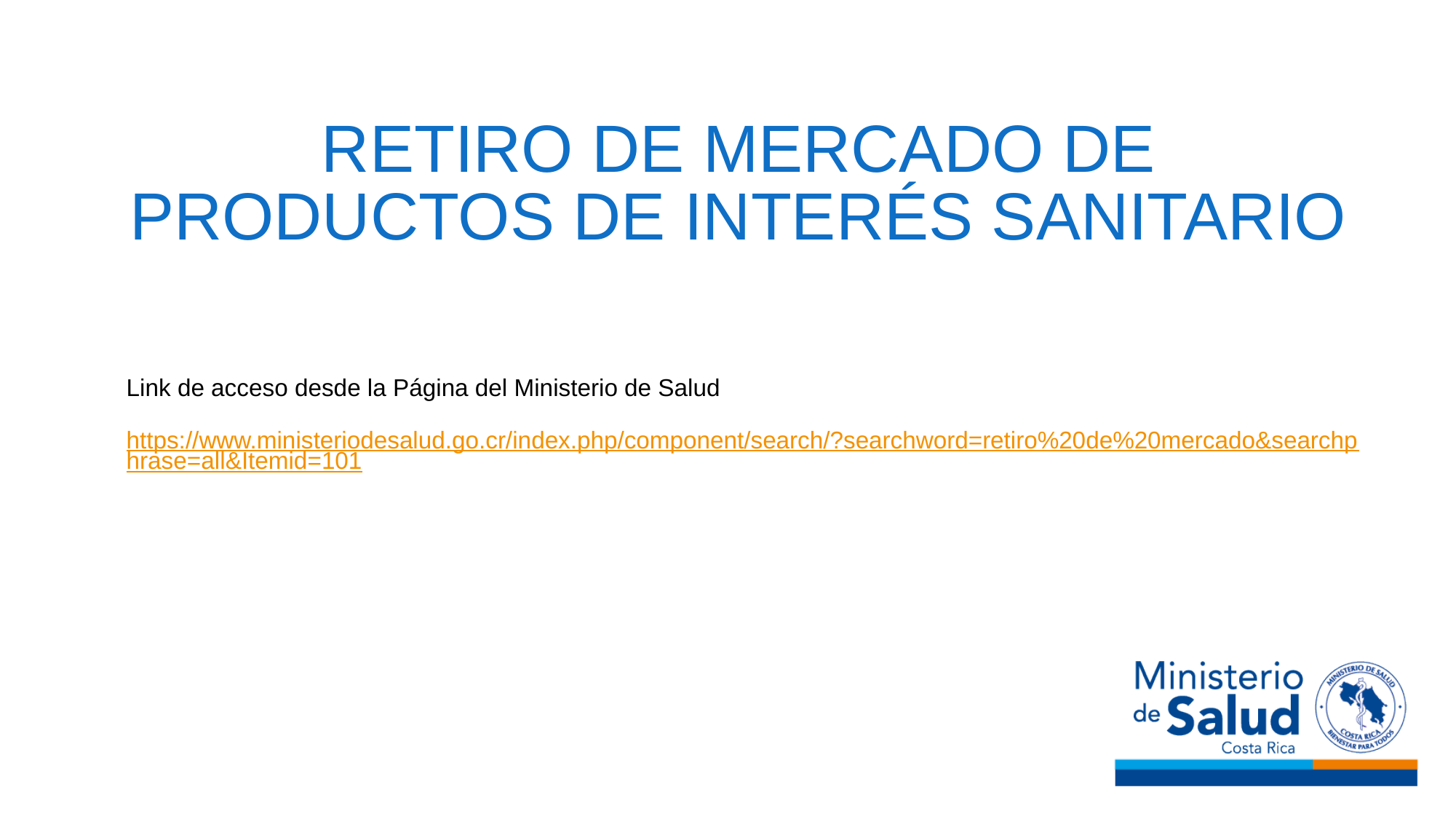

# RETIRO DE MERCADO DE PRODUCTOS DE INTERÉS SANITARIO
Link de acceso desde la Página del Ministerio de Salud
https://www.ministeriodesalud.go.cr/index.php/component/search/?searchword=retiro%20de%20mercado&searchphrase=all&Itemid=101